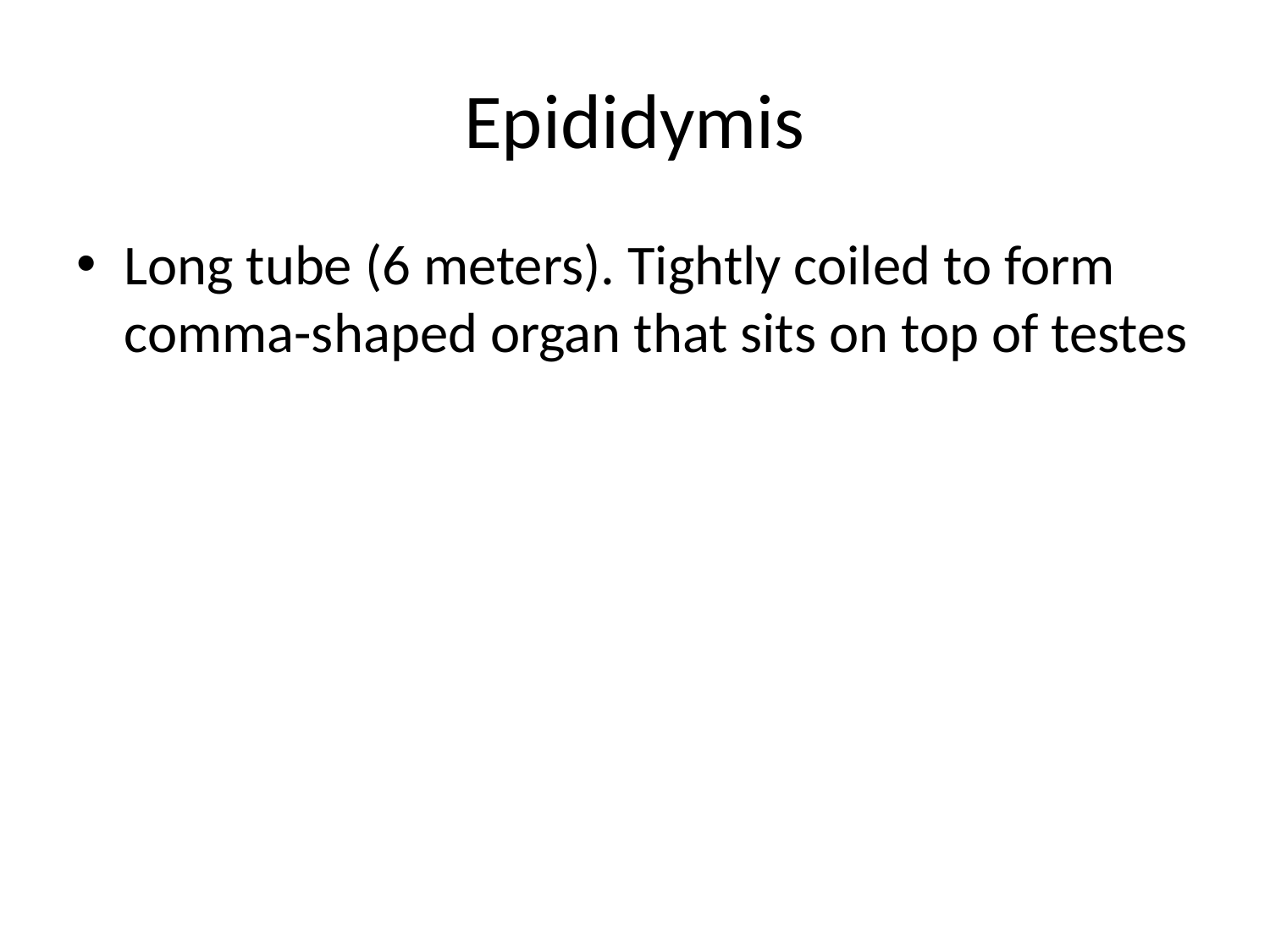

# Epididymis
Long tube (6 meters). Tightly coiled to form comma-shaped organ that sits on top of testes